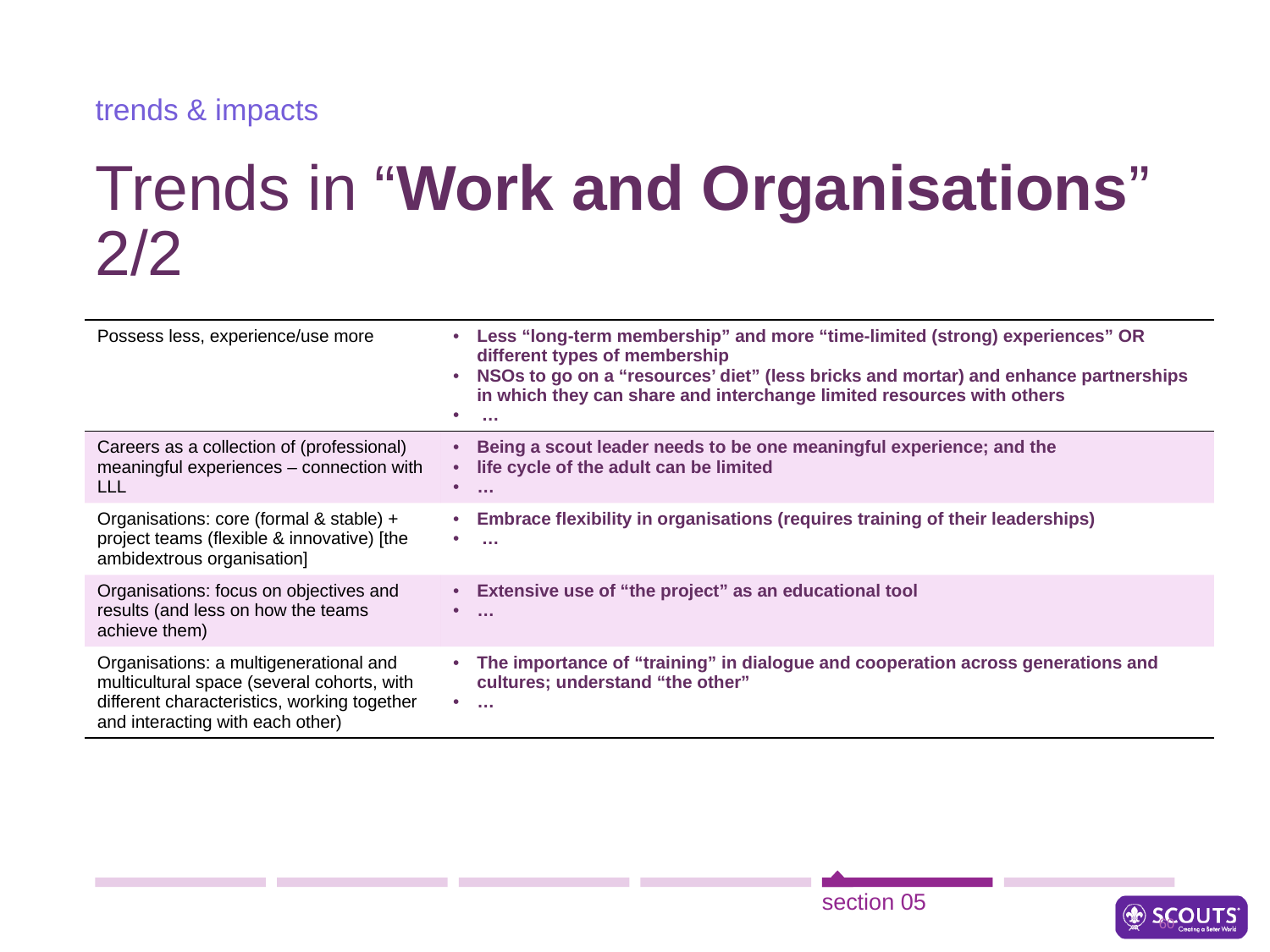

trends & impacts

# Trends in “Work and Organisations” 2/2
| Possess less, experience/use more | Less “long-term membership” and more “time-limited (strong) experiences” OR different types of membership NSOs to go on a “resources’ diet” (less bricks and mortar) and enhance partnerships in which they can share and interchange limited resources with others … |
| --- | --- |
| Careers as a collection of (professional) meaningful experiences – connection with LLL | Being a scout leader needs to be one meaningful experience; and the life cycle of the adult can be limited … |
| Organisations: core (formal & stable) + project teams (flexible & innovative) [the ambidextrous organisation] | Embrace flexibility in organisations (requires training of their leaderships) … |
| Organisations: focus on objectives and results (and less on how the teams achieve them) | Extensive use of “the project” as an educational tool … |
| Organisations: a multigenerational and multicultural space (several cohorts, with different characteristics, working together and interacting with each other) | The importance of “training” in dialogue and cooperation across generations and cultures; understand “the other” … |

section 05